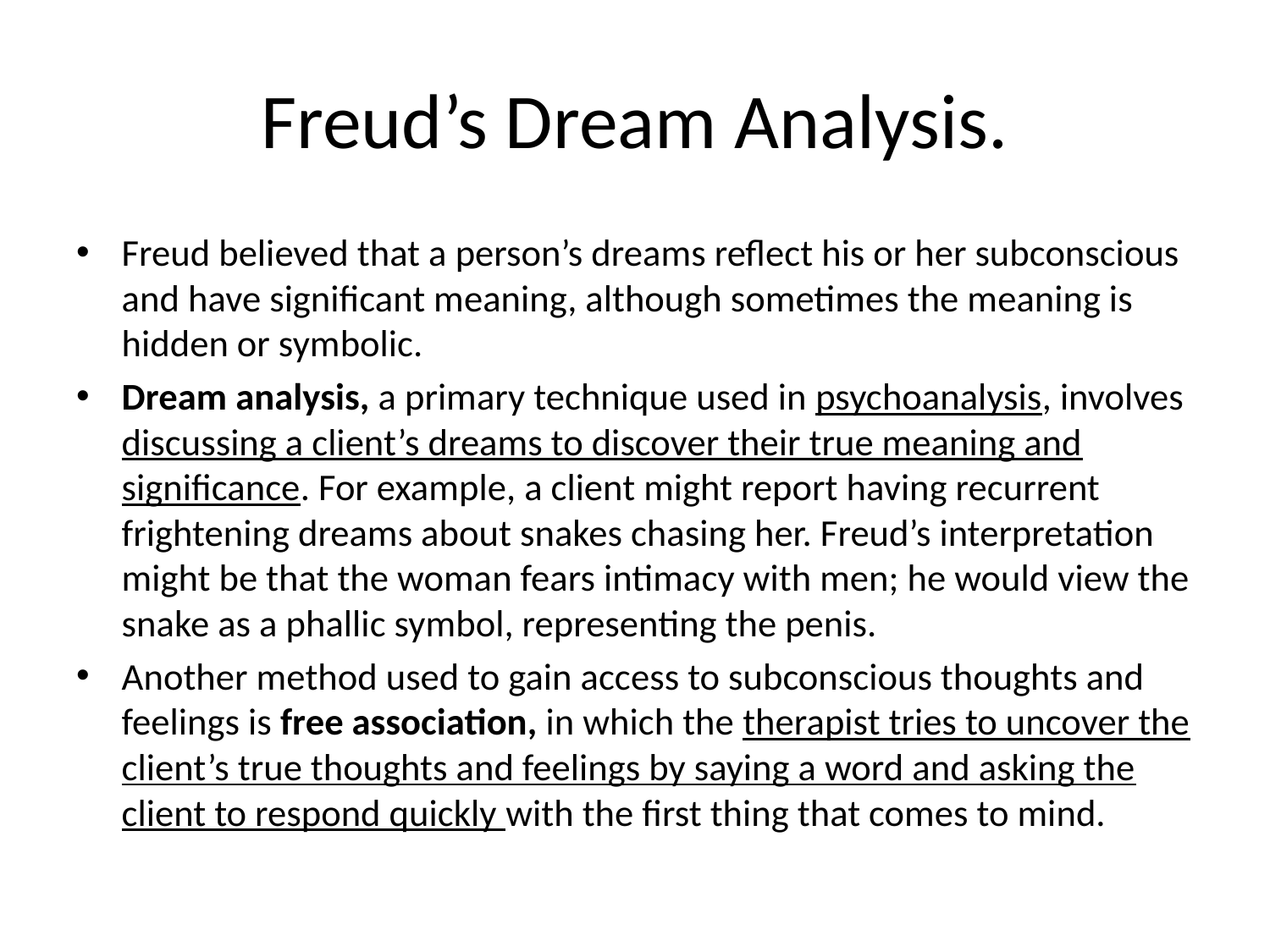

# Freud’s Dream Analysis.
Freud believed that a person’s dreams reflect his or her subconscious and have significant meaning, although sometimes the meaning is hidden or symbolic.
Dream analysis, a primary technique used in psychoanalysis, involves discussing a client’s dreams to discover their true meaning and significance. For example, a client might report having recurrent frightening dreams about snakes chasing her. Freud’s interpretation might be that the woman fears intimacy with men; he would view the snake as a phallic symbol, representing the penis.
Another method used to gain access to subconscious thoughts and feelings is free association, in which the therapist tries to uncover the client’s true thoughts and feelings by saying a word and asking the client to respond quickly with the first thing that comes to mind.